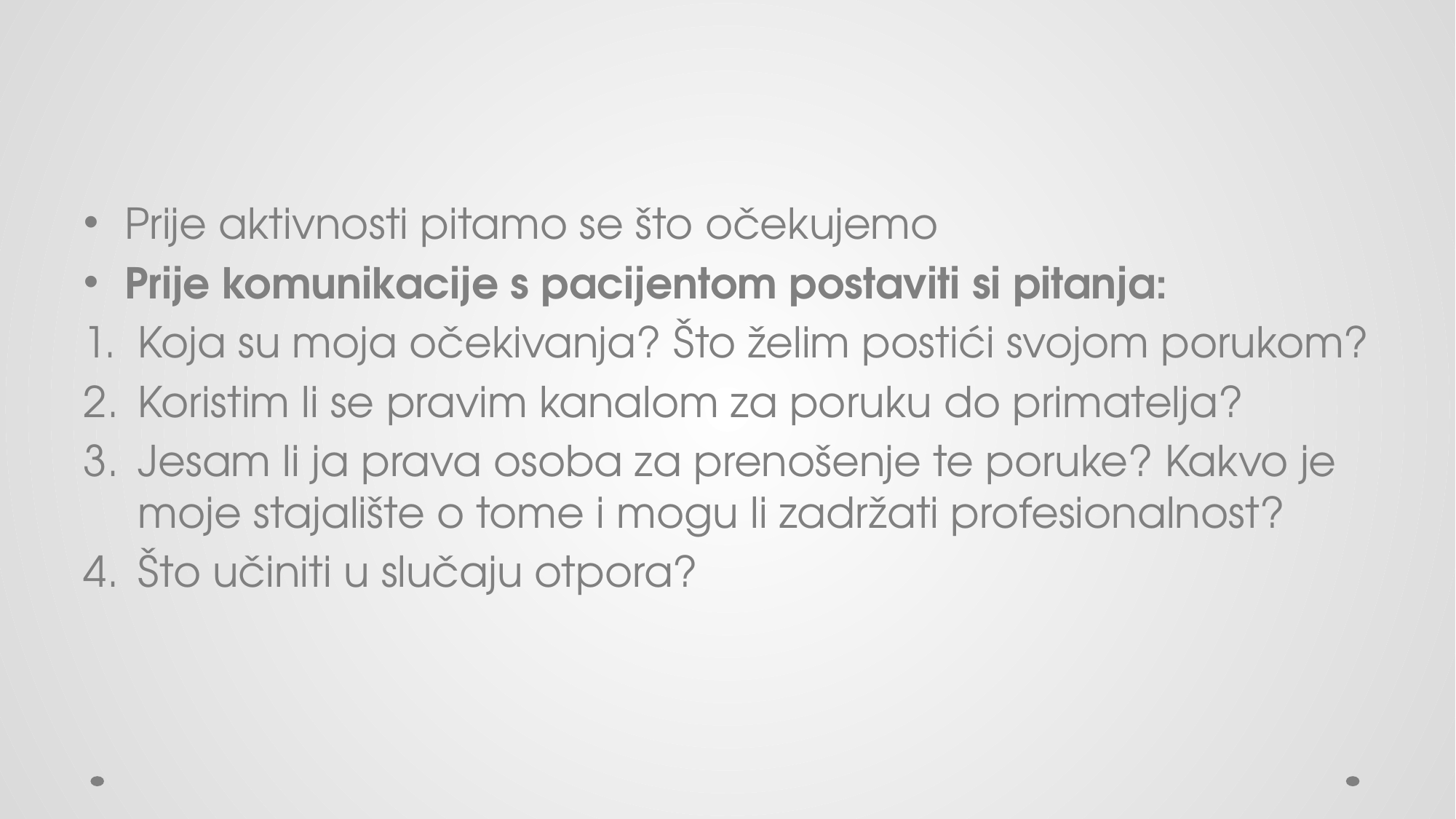

#
Prije aktivnosti pitamo se što očekujemo
Prije komunikacije s pacijentom postaviti si pitanja:
Koja su moja očekivanja? Što želim postići svojom porukom?
Koristim li se pravim kanalom za poruku do primatelja?
Jesam li ja prava osoba za prenošenje te poruke? Kakvo je moje stajalište o tome i mogu li zadržati profesionalnost?
Što učiniti u slučaju otpora?